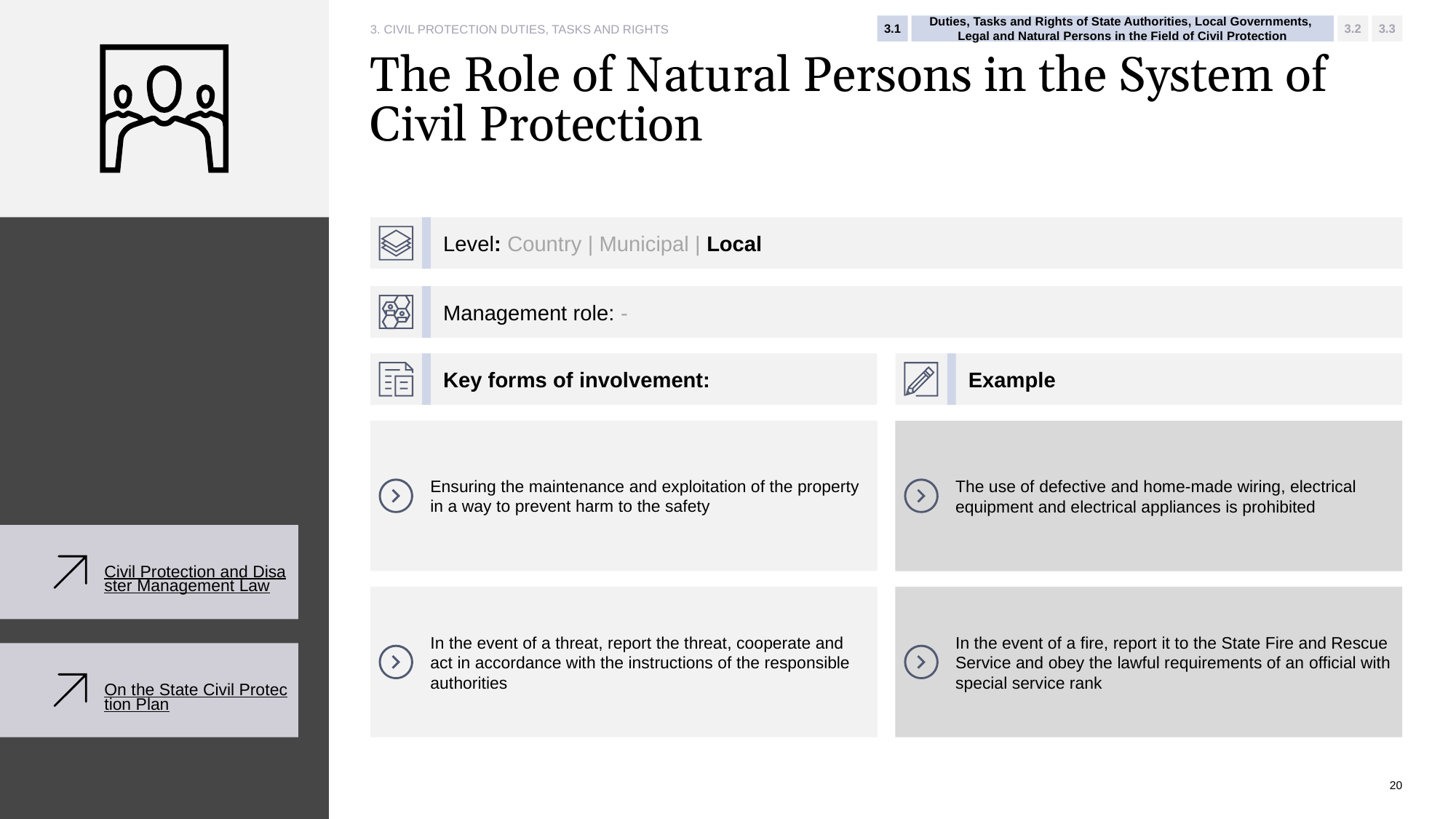

3.1
Duties, Tasks and Rights of State Authorities, Local Governments,
Legal and Natural Persons in the Field of Civil Protection
3.2
3.3
3. CIVIL PROTECTION DUTIES, TASKS AND RIGHTS

# The Role of Natural Persons in the System of Civil Protection

Level: Country | Municipal | Local

Management role: -

Key forms of involvement:

Example

Ensuring the maintenance and exploitation of the property in a way to prevent harm to the safety
The use of defective and home-made wiring, electrical equipment and electrical appliances is prohibited

Civil Protection and Disaster Management Law

In the event of a threat, report the threat, cooperate and act in accordance with the instructions of the responsible authorities
In the event of a fire, report it to the State Fire and Rescue Service and obey the lawful requirements of an official with special service rank

On the State Civil Protection Plan

20